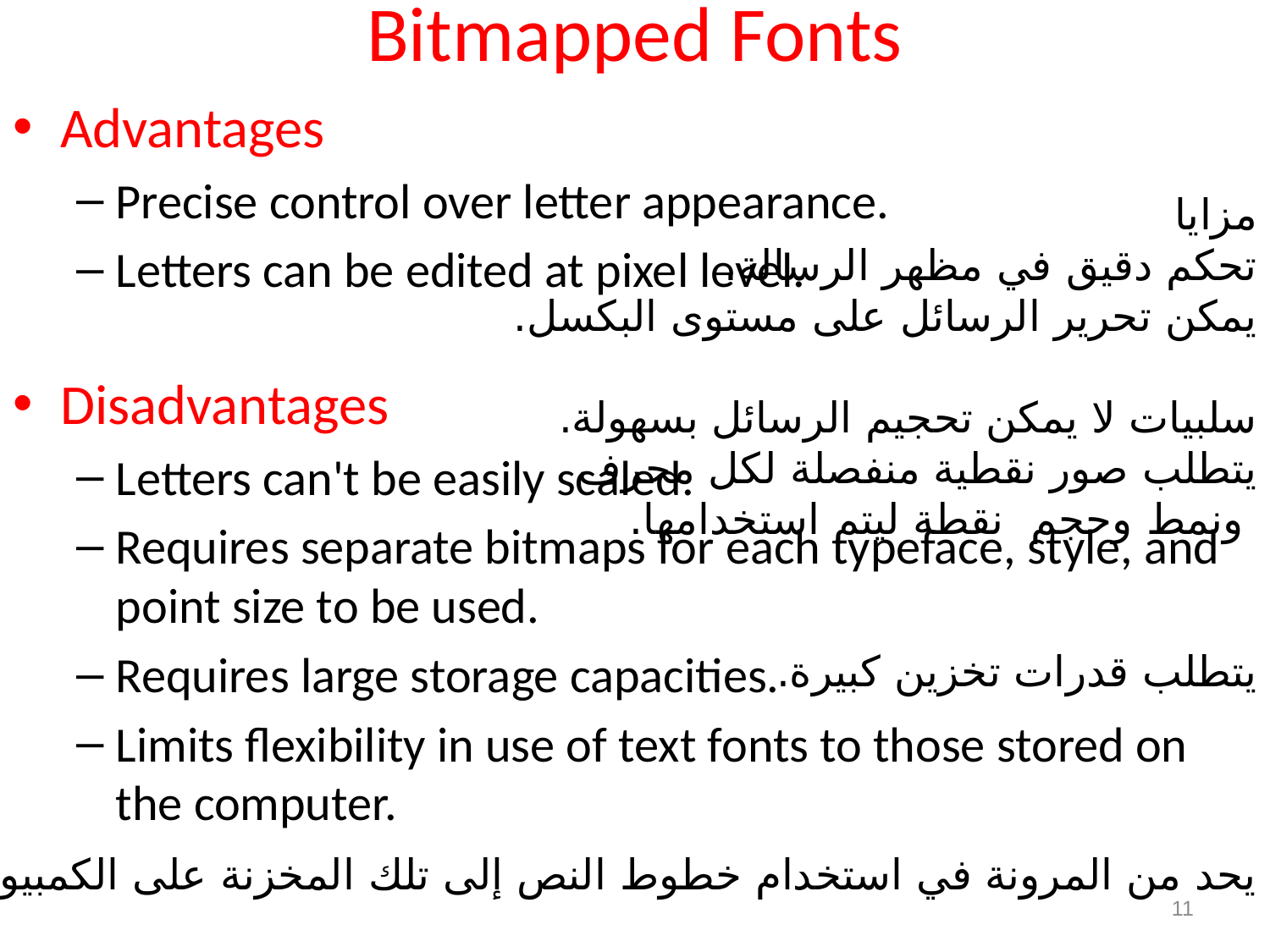

# Bitmapped Fonts
Advantages
Precise control over letter appearance.
Letters can be edited at pixel level.
Disadvantages
Letters can't be easily scaled.
Requires separate bitmaps for each typeface, style, and point size to be used.
Requires large storage capacities.
Limits flexibility in use of text fonts to those stored on the computer.
مزايا
تحكم دقيق في مظهر الرسالة.
يمكن تحرير الرسائل على مستوى البكسل.

سلبيات لا يمكن تحجيم الرسائل بسهولة.
يتطلب صور نقطية منفصلة لكل محرف
 ونمط وحجم  نقطة ليتم استخدامها.

يتطلب قدرات تخزين كبيرة.

يحد من المرونة في استخدام خطوط النص إلى تلك المخزنة على الكمبيوتر.
11